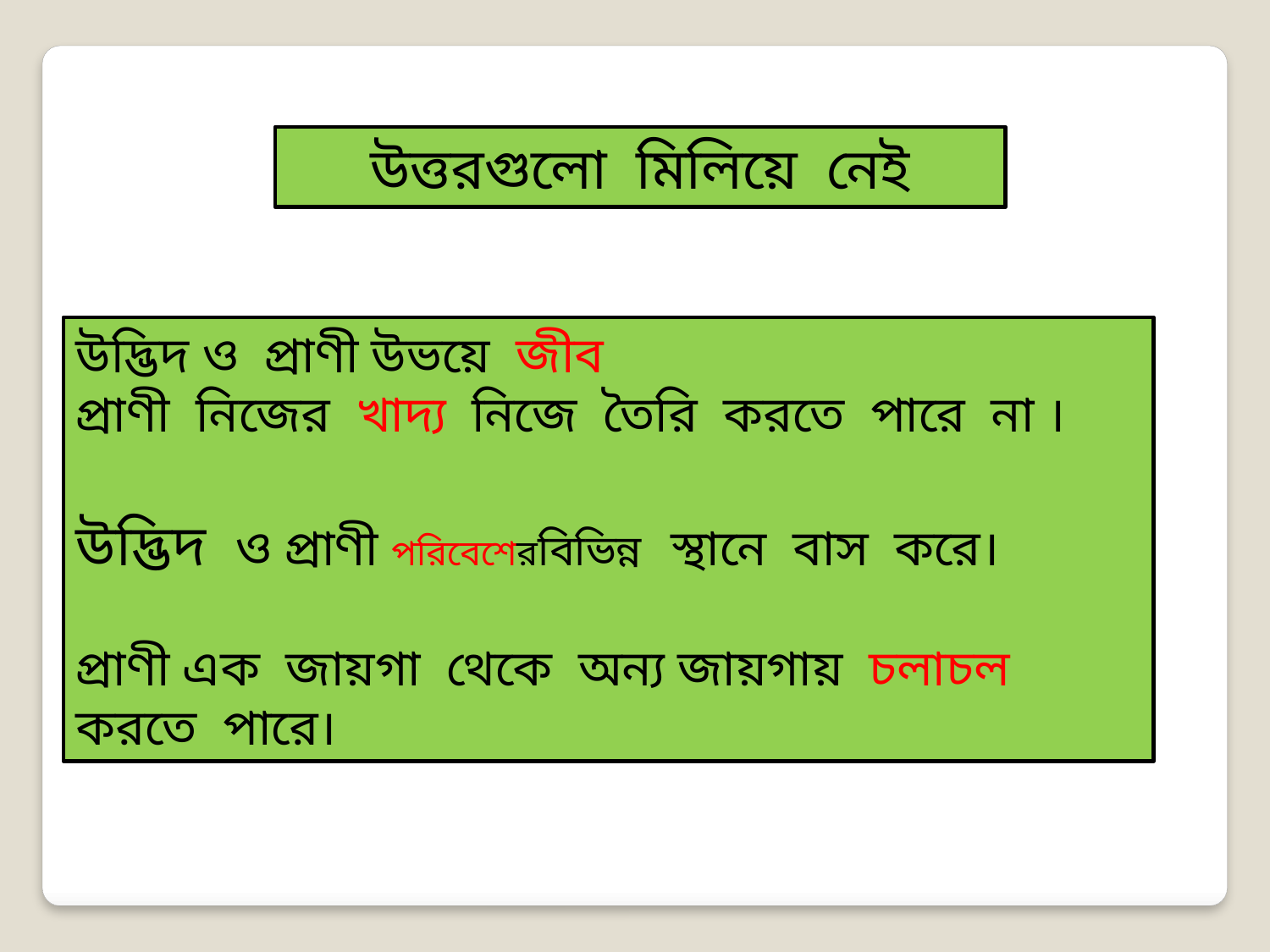

উত্তরগুলো  মিলিয়ে  নেই
উদ্ভিদ ও  প্রাণী উভয়ে  জীব
প্রাণী  নিজের  খাদ্য  নিজে  তৈরি  করতে  পারে  না ।

উদ্ভিদ  ও প্রাণী পরিবেশেরবিভিন্ন  স্থানে  বাস  করে।

প্রাণী এক  জায়গা  থেকে  অন্য জায়গায়  চলাচল করতে  পারে।